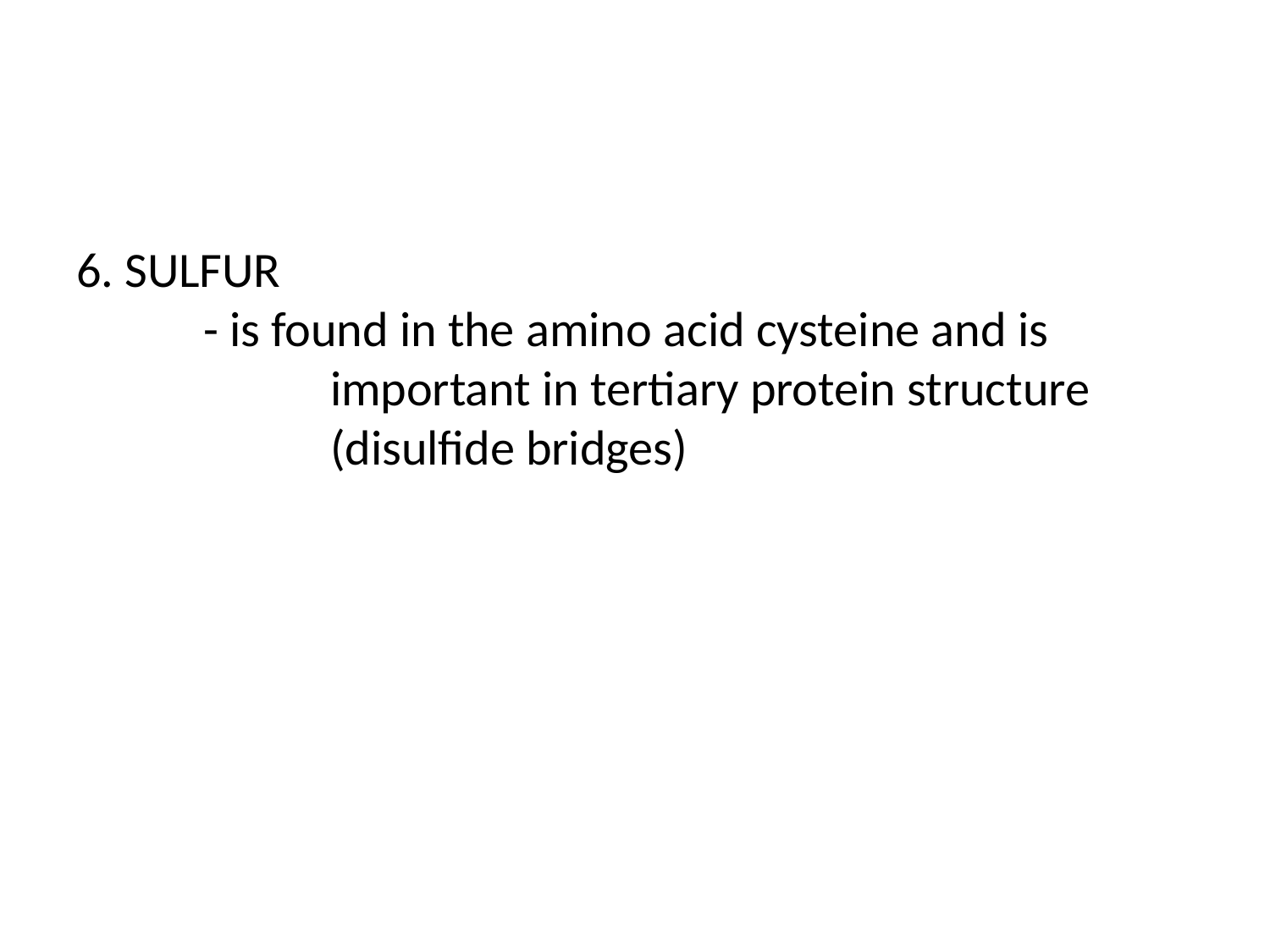

# 6. SULFUR - is found in the amino acid cysteine and is 			important in tertiary protein structure (disulfide bridges)